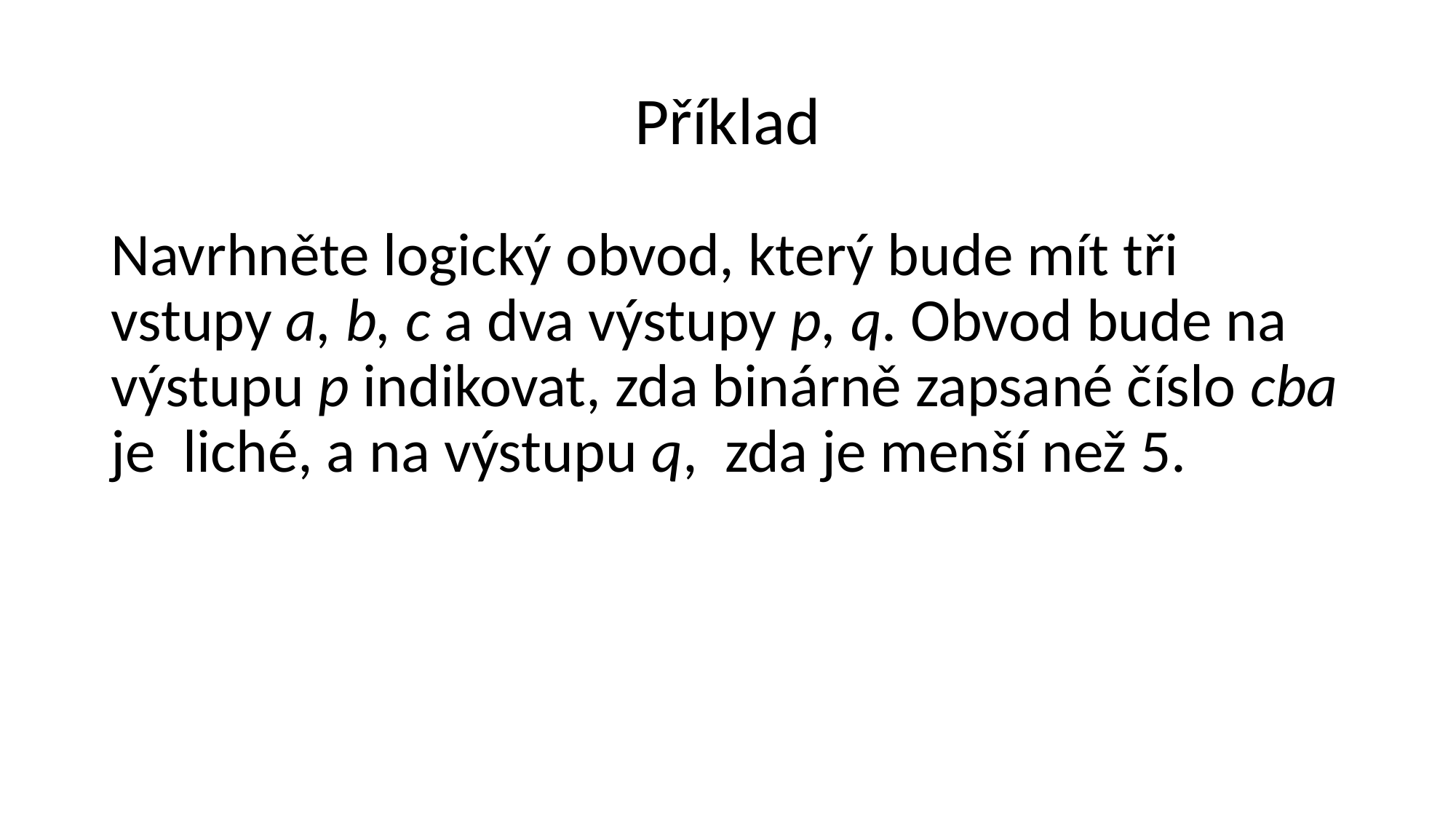

# Příklad
Navrhněte logický obvod, který bude mít tři vstupy a, b, c a dva výstupy p, q. Obvod bude na výstupu p indikovat, zda binárně zapsané číslo cba je  liché, a na výstupu q,  zda je menší než 5.